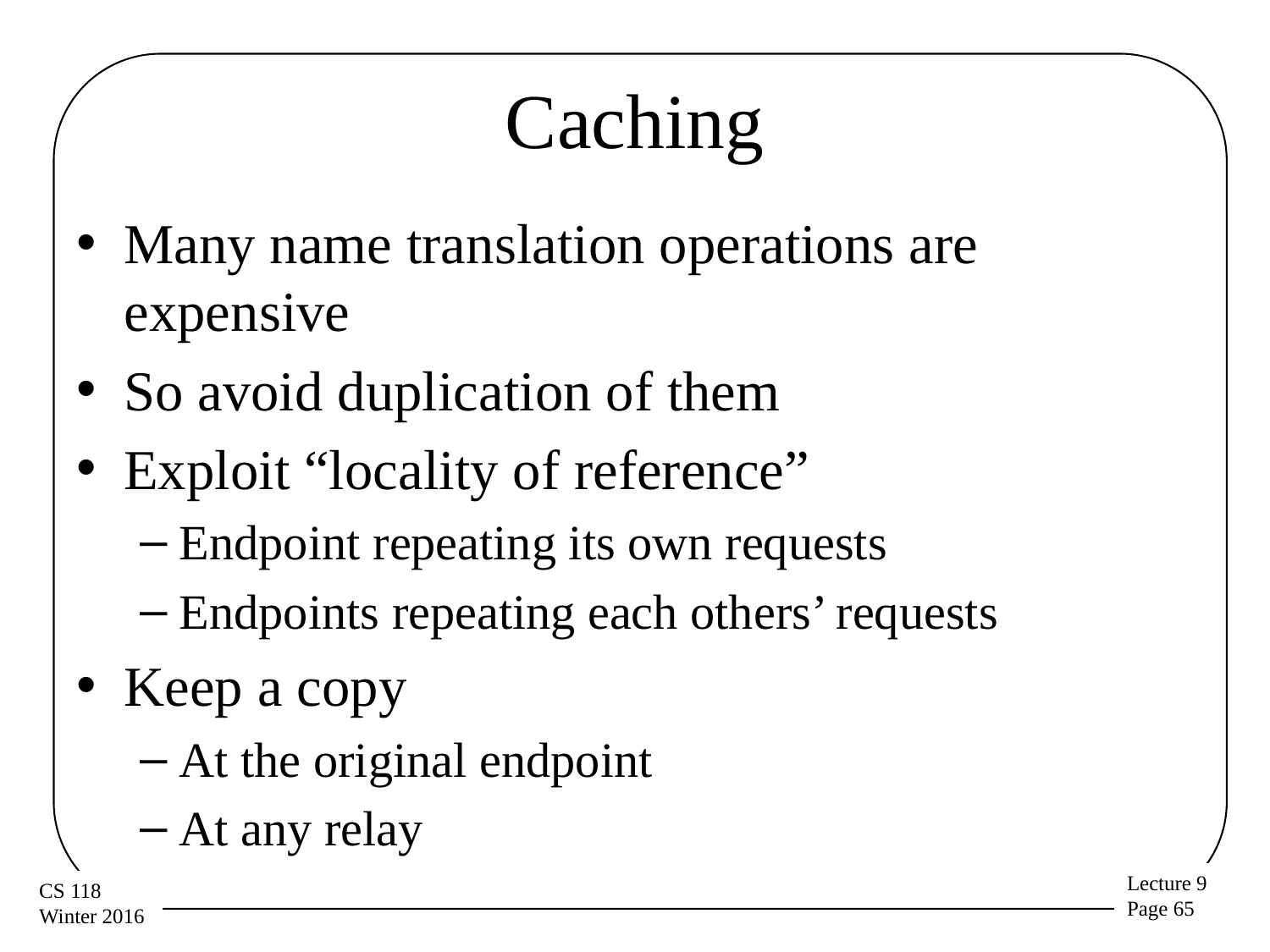

# Caching
Many name translation operations are expensive
So avoid duplication of them
Exploit “locality of reference”
Endpoint repeating its own requests
Endpoints repeating each others’ requests
Keep a copy
At the original endpoint
At any relay